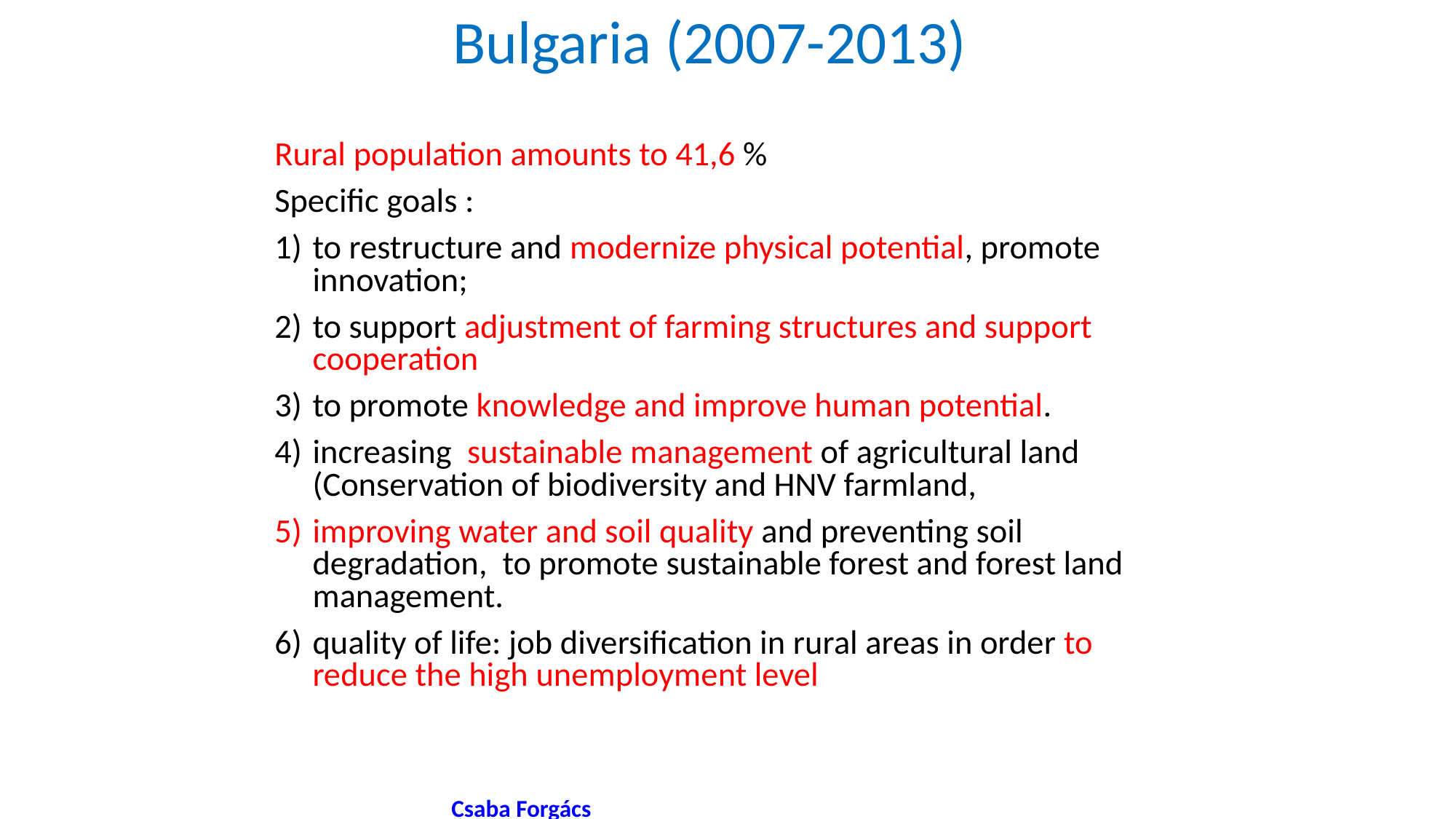

# Bulgaria (2007-2013)
Rural population amounts to 41,6 %
Specific goals :
to restructure and modernize physical potential, promote innovation;
to support adjustment of farming structures and support cooperation
to promote knowledge and improve human potential.
increasing  sustainable management of agricultural land (Conservation of biodiversity and HNV farmland,
improving water and soil quality and preventing soil degradation,  to promote sustainable forest and forest land management.
quality of life: job diversification in rural areas in order to reduce the high unemployment level
                       Csaba Forgács